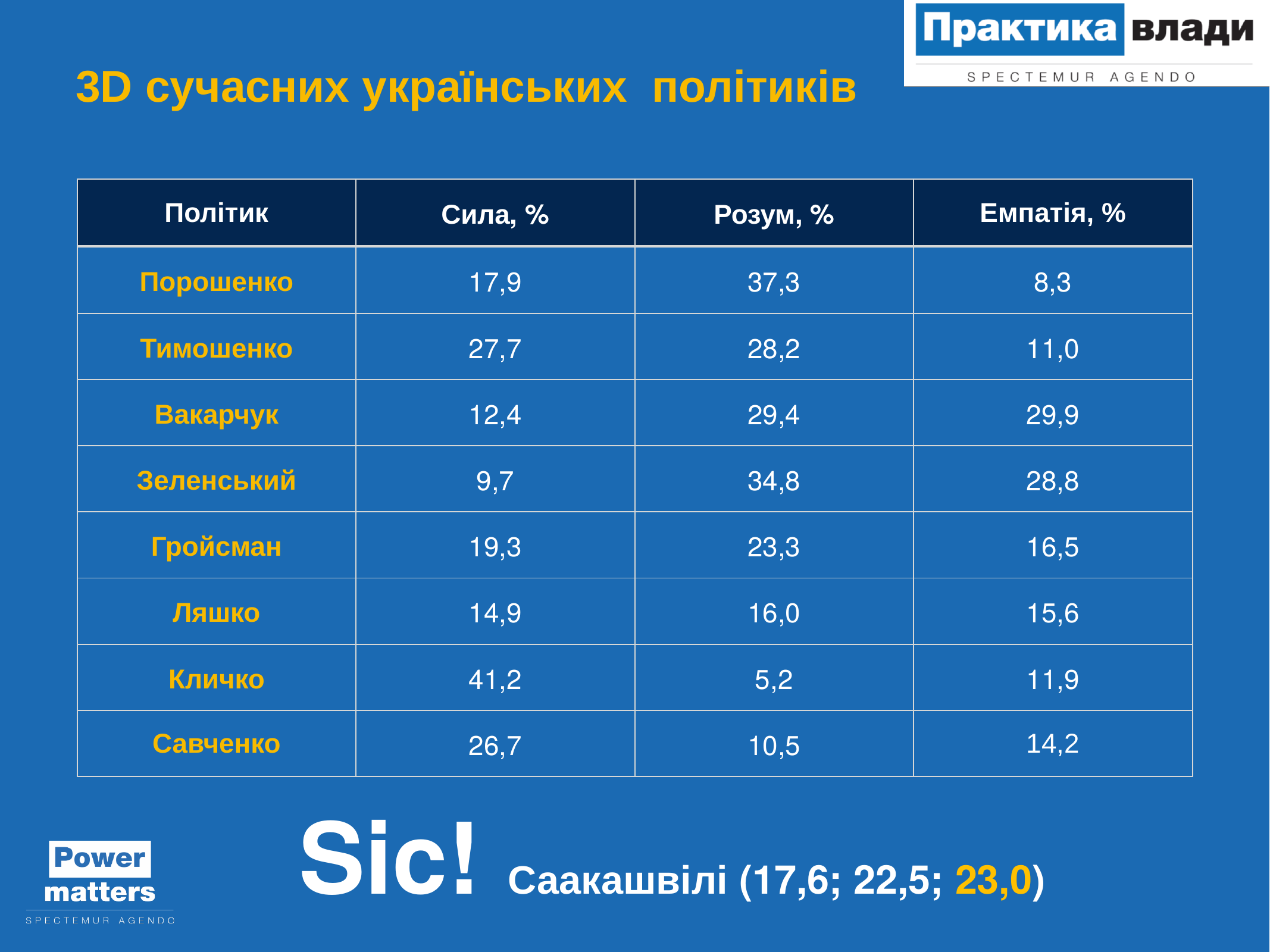

3D сучасних українських  політиків
| Політик | Сила, % | Розум, % | Емпатія, % |
| --- | --- | --- | --- |
| Порошенко | 17,9 | 37,3 | 8,3 |
| Тимошенко | 27,7 | 28,2 | 11,0 |
| Вакарчук | 12,4 | 29,4 | 29,9 |
| Зеленський | 9,7 | 34,8 | 28,8 |
| Гройсман | 19,3 | 23,3 | 16,5 |
| Ляшко | 14,9 | 16,0 | 15,6 |
| Кличко | 41,2 | 5,2 | 11,9 |
| Савченко | 26,7 | 10,5 | 14,2 |
Sic! Саакашвілі (17,6; 22,5; 23,0)